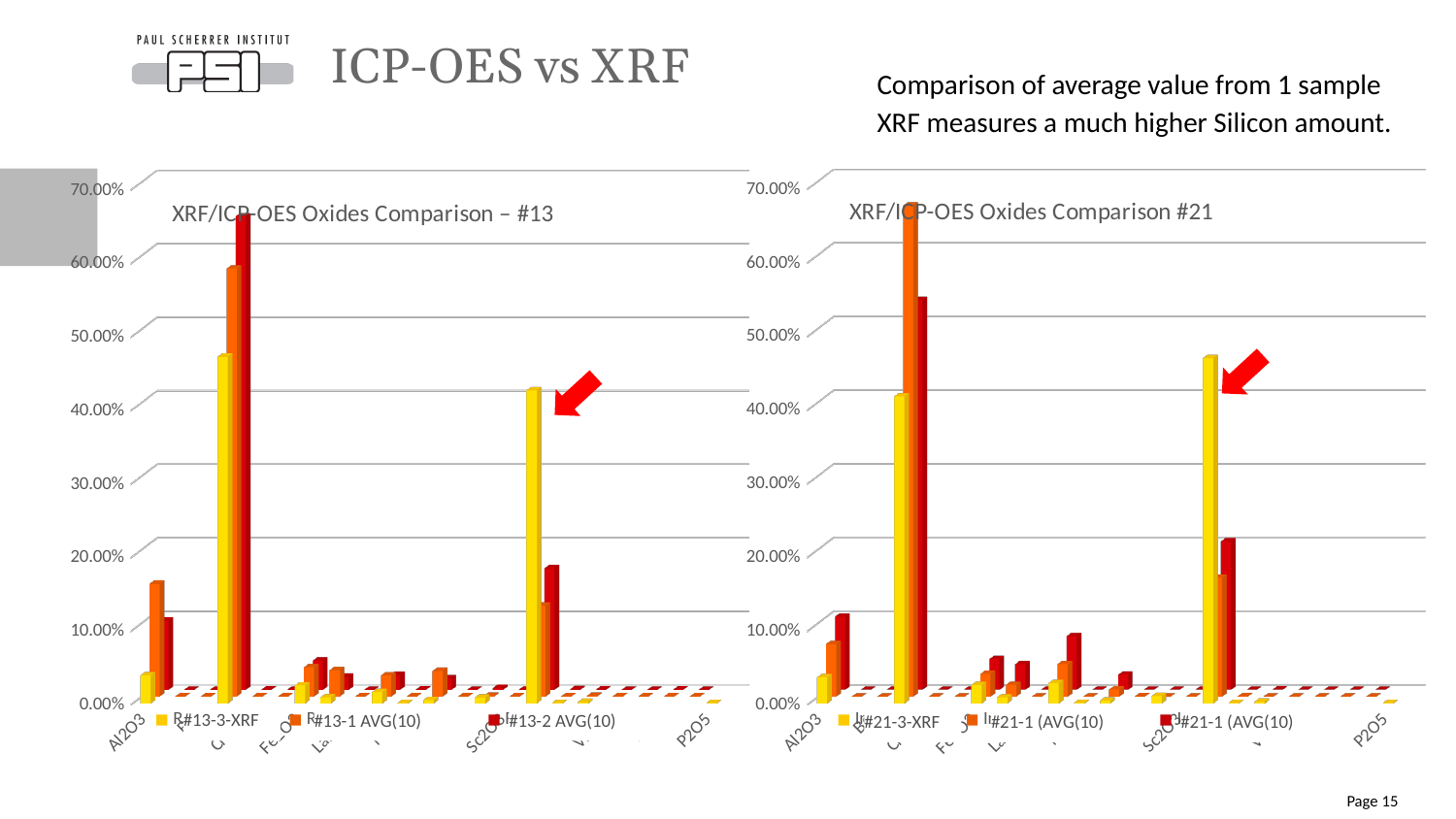

# ICP-OES vs XRF
Comparison of average value from 1 sample
XRF measures a much higher Silicon amount.

[unsupported chart]

[unsupported chart]

#13-3-XRF
#13-1 AVG(10)
#13-2 AVG(10)
#21-3-XRF
#21-1 (AVG(10)
#21-1 (AVG(10)
Page 15